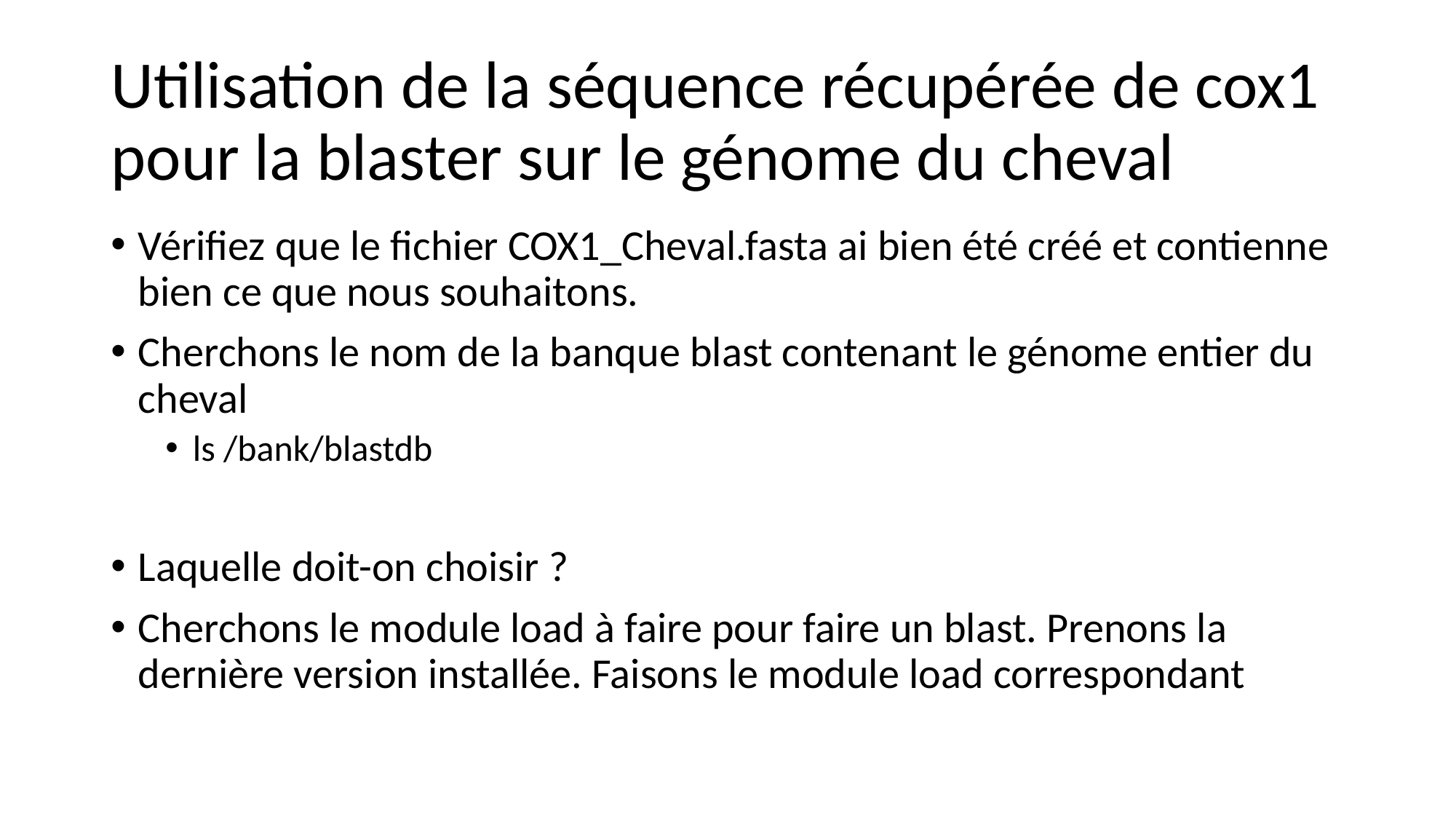

# Utilisation de la séquence récupérée de cox1 pour la blaster sur le génome du cheval
Vérifiez que le fichier COX1_Cheval.fasta ai bien été créé et contienne bien ce que nous souhaitons.
Cherchons le nom de la banque blast contenant le génome entier du cheval
ls /bank/blastdb

Laquelle doit-on choisir ?
Cherchons le module load à faire pour faire un blast. Prenons la dernière version installée. Faisons le module load correspondant